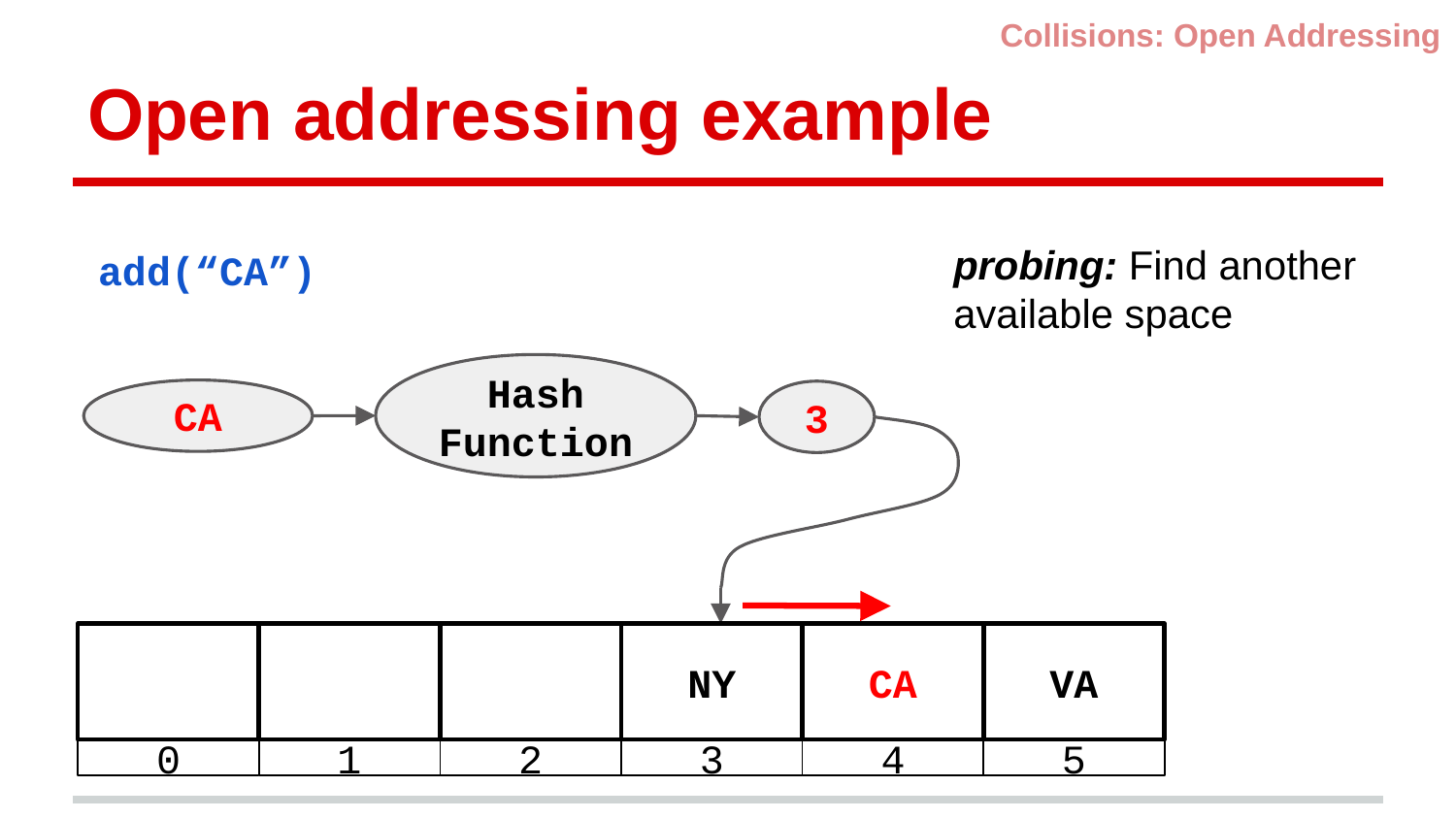

Collisions: Open Addressing

# Open addressing example
probing: Find another available space
add(“CA”)
Hash Function
CA
3

NY
CA
VA
0
1
2
3
4
5